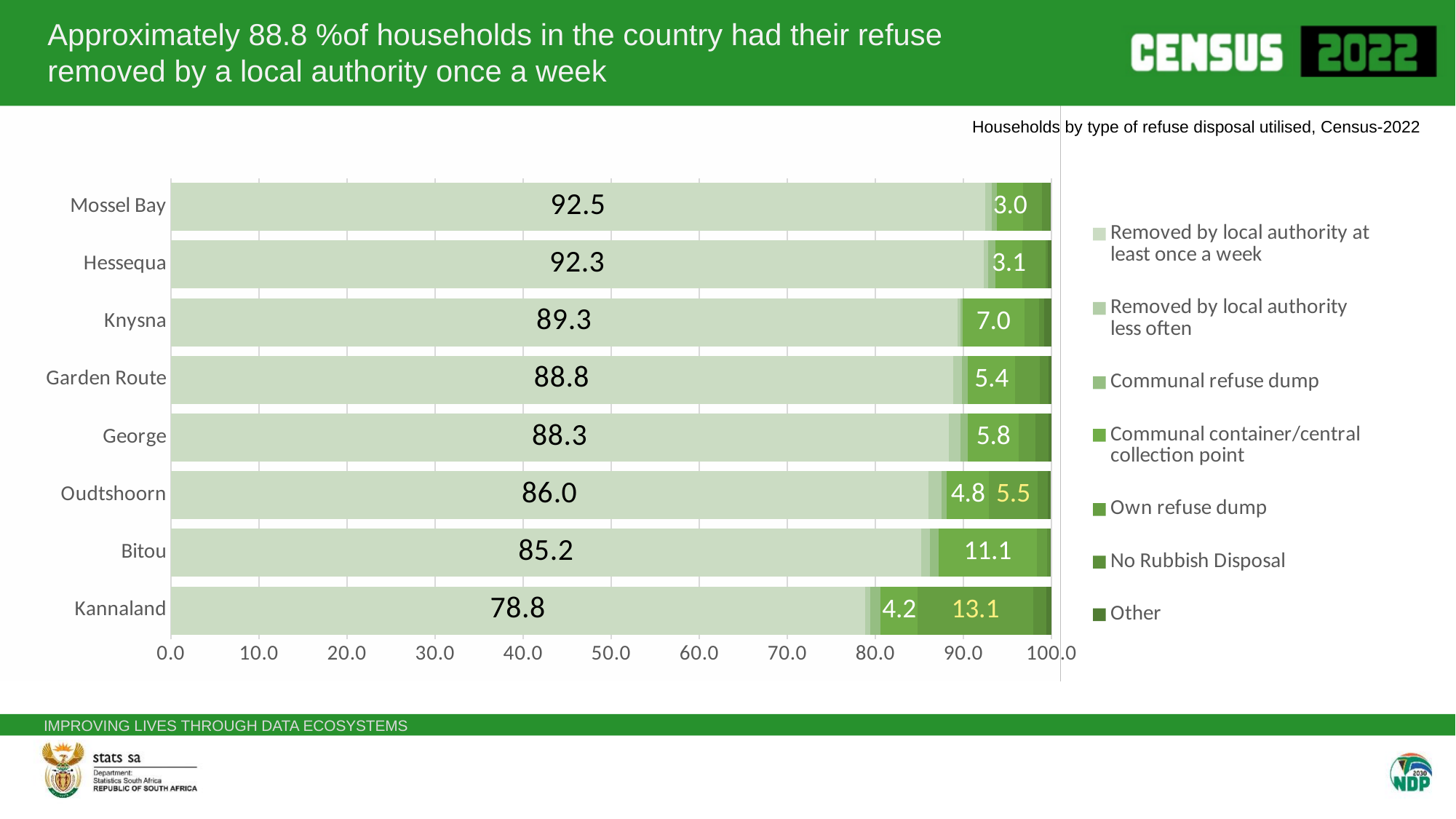

Approximately 88.8 %of households in the country had their refuse removed by a local authority once a week
Households by type of refuse disposal utilised, Census-2022

### Chart

| Category | Removed by local authority at least once a week | Removed by local authority less often | Communal refuse dump | Communal container/central collection point | Own refuse dump | No Rubbish Disposal | Other |
|---|---|---|---|---|---|---|---|
| Kannaland | 78.8 | 0.6 | 1.2 | 4.2 | 13.1 | 1.5 | 0.6 |
| Bitou | 85.2 | 1.0 | 1.0 | 11.1 | 1.2 | 0.3 | 0.1 |
| Oudtshoorn | 86.0 | 1.5 | 0.6 | 4.8 | 5.5 | 1.2 | 0.3 |
| George | 88.3 | 1.4 | 0.8 | 5.8 | 1.9 | 1.5 | 0.3 |
| Garden Route | 88.8 | 1.0 | 0.7 | 5.4 | 2.8 | 1.0 | 0.3 |
| Knysna | 89.3 | 0.4 | 0.2 | 7.0 | 1.7 | 0.6 | 0.8 |
| Hessequa | 92.3 | 0.5 | 0.8 | 3.1 | 2.6 | 0.3 | 0.4 |
| Mossel Bay | 92.5 | 0.7 | 0.6 | 3.0 | 2.1 | 0.9 | 0.1 |